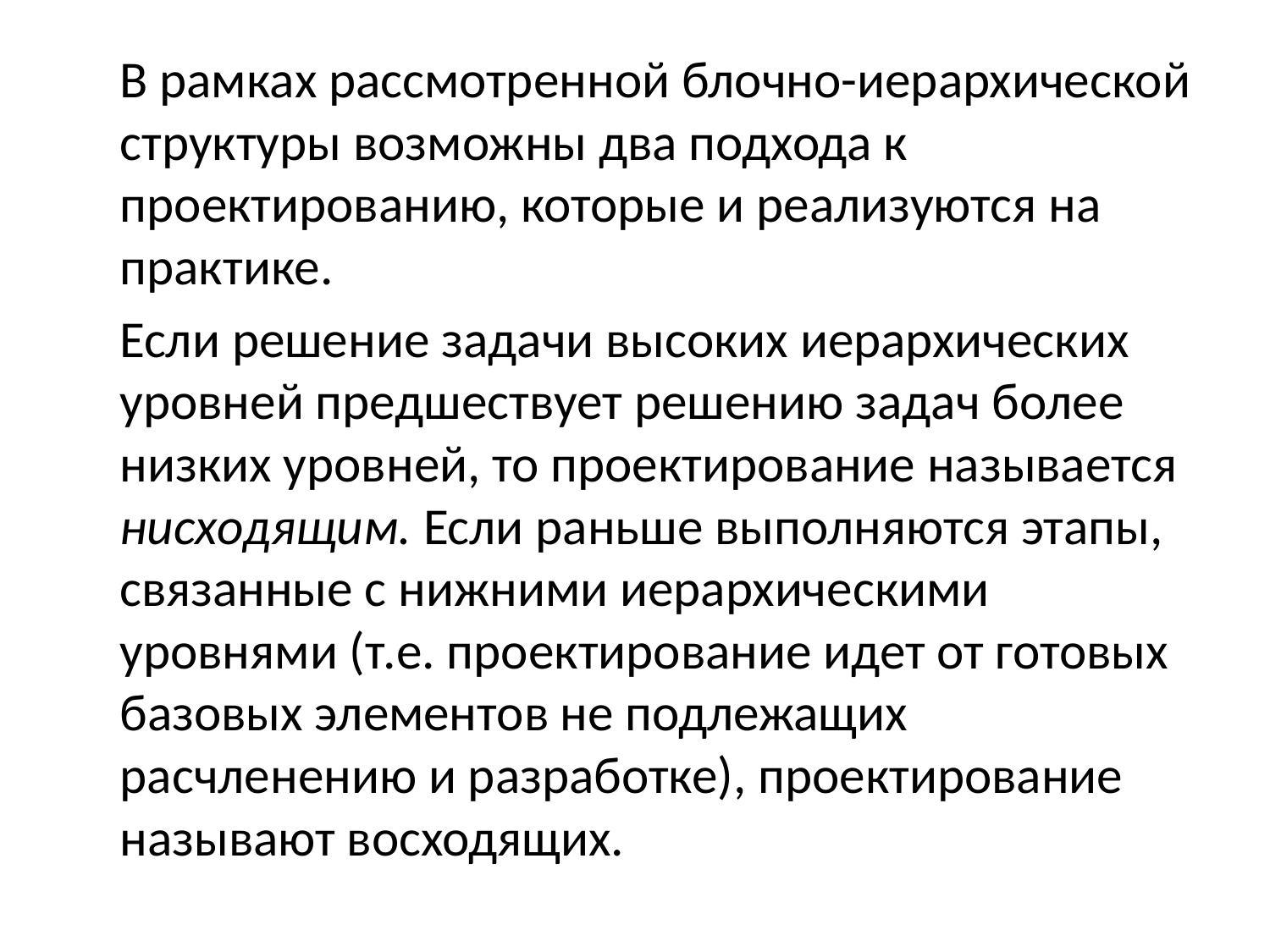

В рамках рассмотренной блочно-иерархической структуры возможны два подхода к проектированию, которые и реализуются на практике.
		Если решение задачи высоких иерархических уровней предшествует решению задач более низких уровней, то проектирование называется нисходящим. Если раньше выполняются этапы, связанные с нижними иерархическими уровнями (т.е. проектирование идет от готовых базовых элементов не подлежащих расчленению и разработке), проектирование называют восходящих.